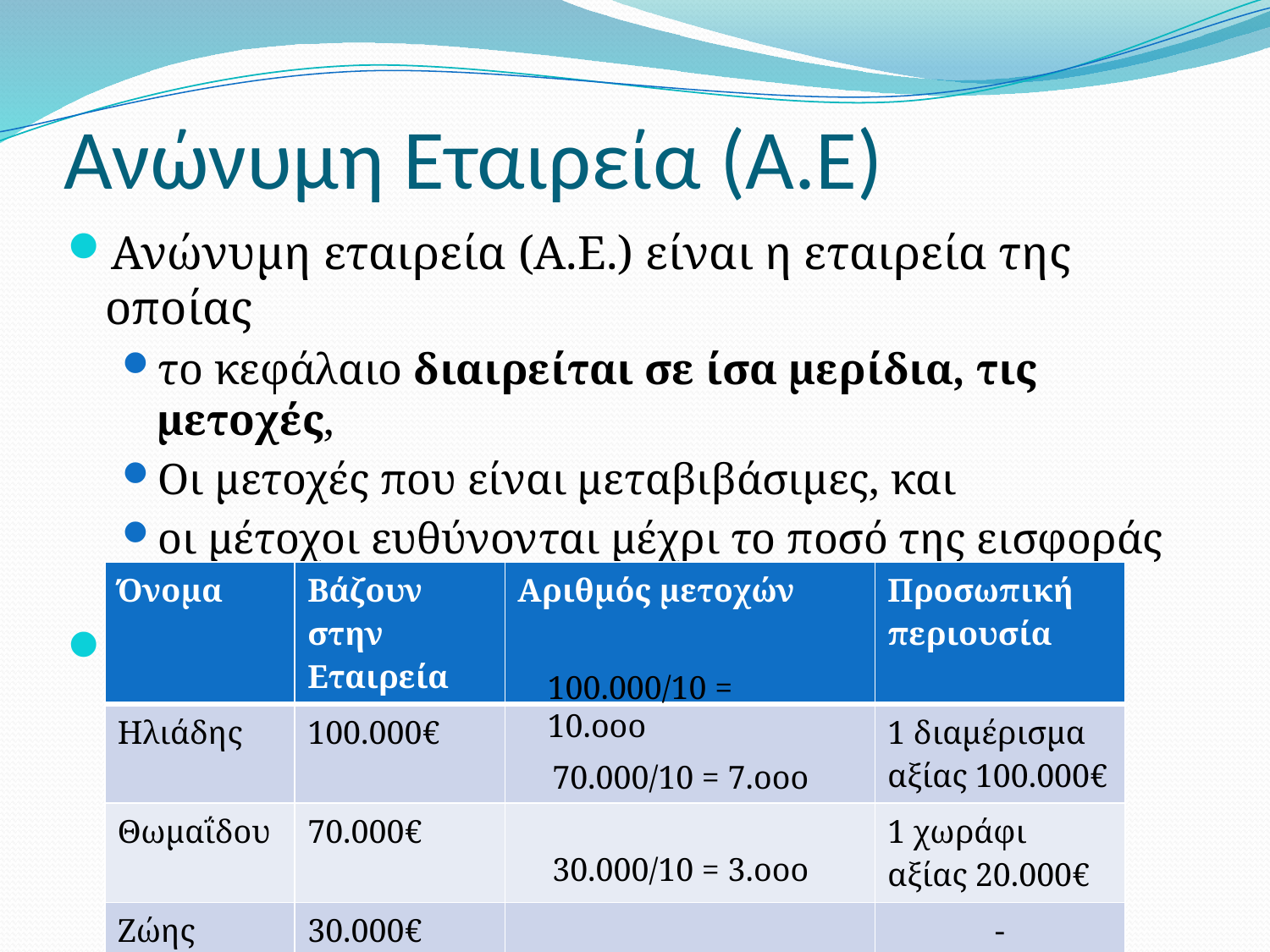

# Ανώνυμη Εταιρεία (Α.Ε)
Ανώνυμη εταιρεία (Α.Ε.) είναι η εταιρεία της οποίας
το κεφάλαιο διαιρείται σε ίσα μερίδια, τις μετοχές,
Οι μετοχές που είναι μεταβιβάσιμες, και
οι μέτοχοι ευθύνονται μέχρι το ποσό της εισφοράς τους.
π.χ. Κεφάλαιο 200.000, 1 μετοχή = 10€
| Όνομα | Βάζουν στην Εταιρεία | Αριθμός μετοχών | Προσωπική περιουσία |
| --- | --- | --- | --- |
| Ηλιάδης | 100.000€ |  | 1 διαμέρισμα αξίας 100.000€ |
| Θωμαΐδου | 70.000€ |  | 1 χωράφι αξίας 20.000€ |
| Ζώης | 30.000€ |  | - |
100.000/10 = 10.οοο
70.000/10 = 7.οοο
30.000/10 = 3.οοο